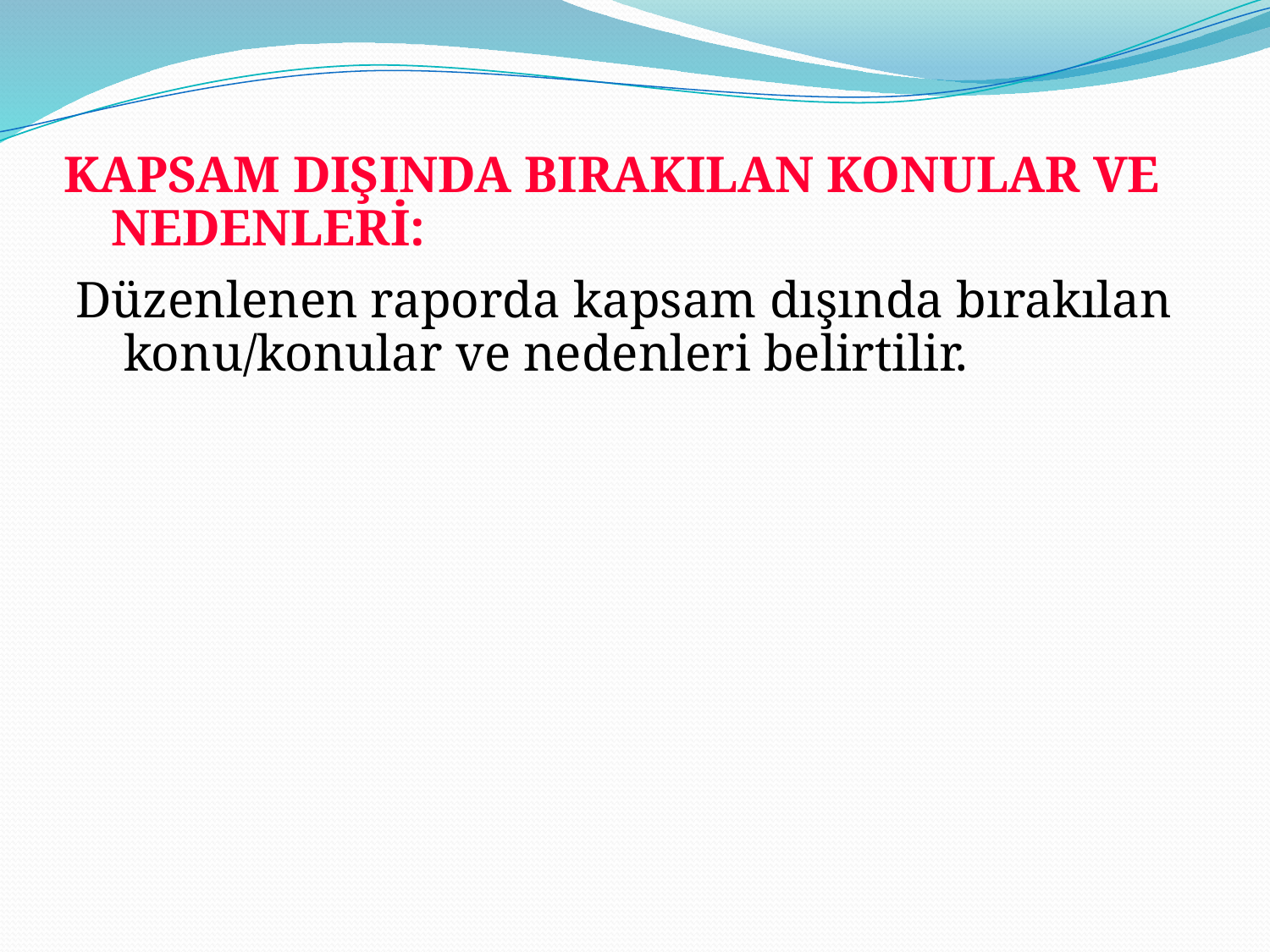

# KAPSAM DIŞINDA BIRAKILAN KONULAR VE NEDENLERİ:
Düzenlenen raporda kapsam dışında bırakılan konu/konular ve nedenleri belirtilir.